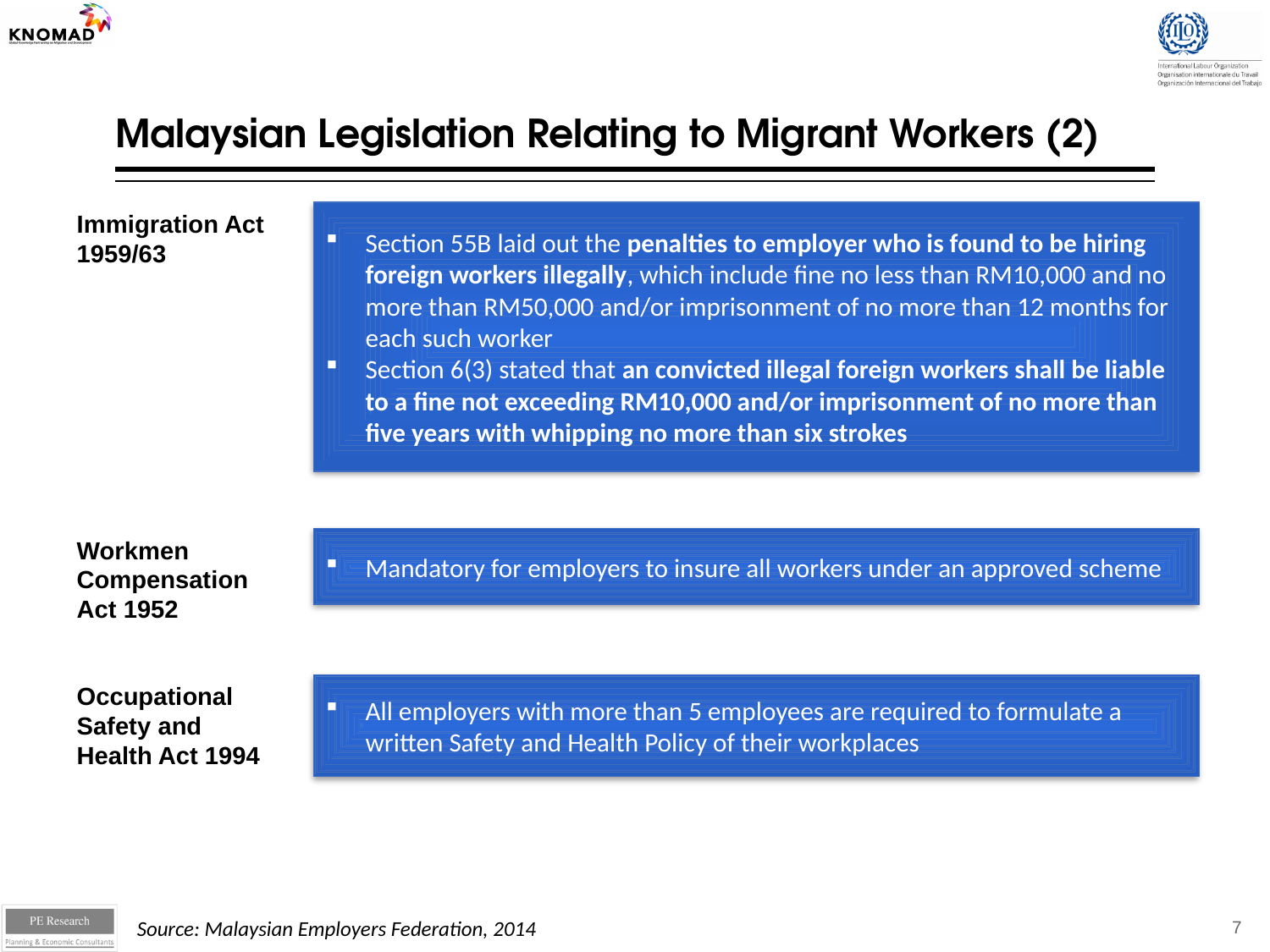

# Malaysian Legislation Relating to Migrant Workers (2)
Immigration Act 1959/63
Section 55B laid out the penalties to employer who is found to be hiring foreign workers illegally, which include fine no less than RM10,000 and no more than RM50,000 and/or imprisonment of no more than 12 months for each such worker
Section 6(3) stated that an convicted illegal foreign workers shall be liable to a fine not exceeding RM10,000 and/or imprisonment of no more than five years with whipping no more than six strokes
Workmen Compensation Act 1952
Mandatory for employers to insure all workers under an approved scheme
Occupational Safety and Health Act 1994
All employers with more than 5 employees are required to formulate a written Safety and Health Policy of their workplaces
7
Source: Malaysian Employers Federation, 2014